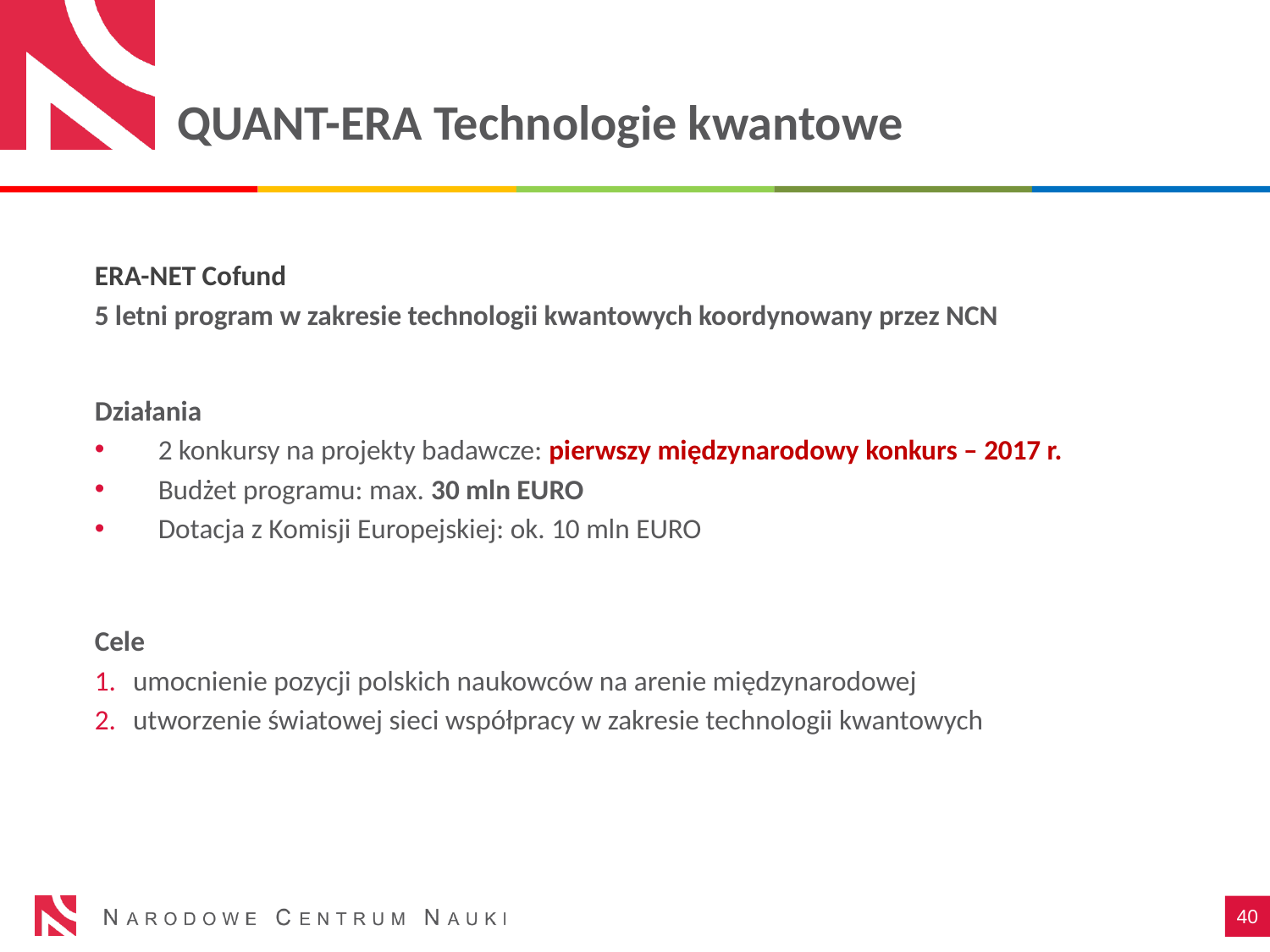

# QUANT-ERA Technologie kwantowe

ERA-NET Cofund
5 letni program w zakresie technologii kwantowych koordynowany przez NCN

Działania
2 konkursy na projekty badawcze: pierwszy międzynarodowy konkurs – 2017 r.
Budżet programu: max. 30 mln EURO
Dotacja z Komisji Europejskiej: ok. 10 mln EURO

Cele
umocnienie pozycji polskich naukowców na arenie międzynarodowej
utworzenie światowej sieci współpracy w zakresie technologii kwantowych
40